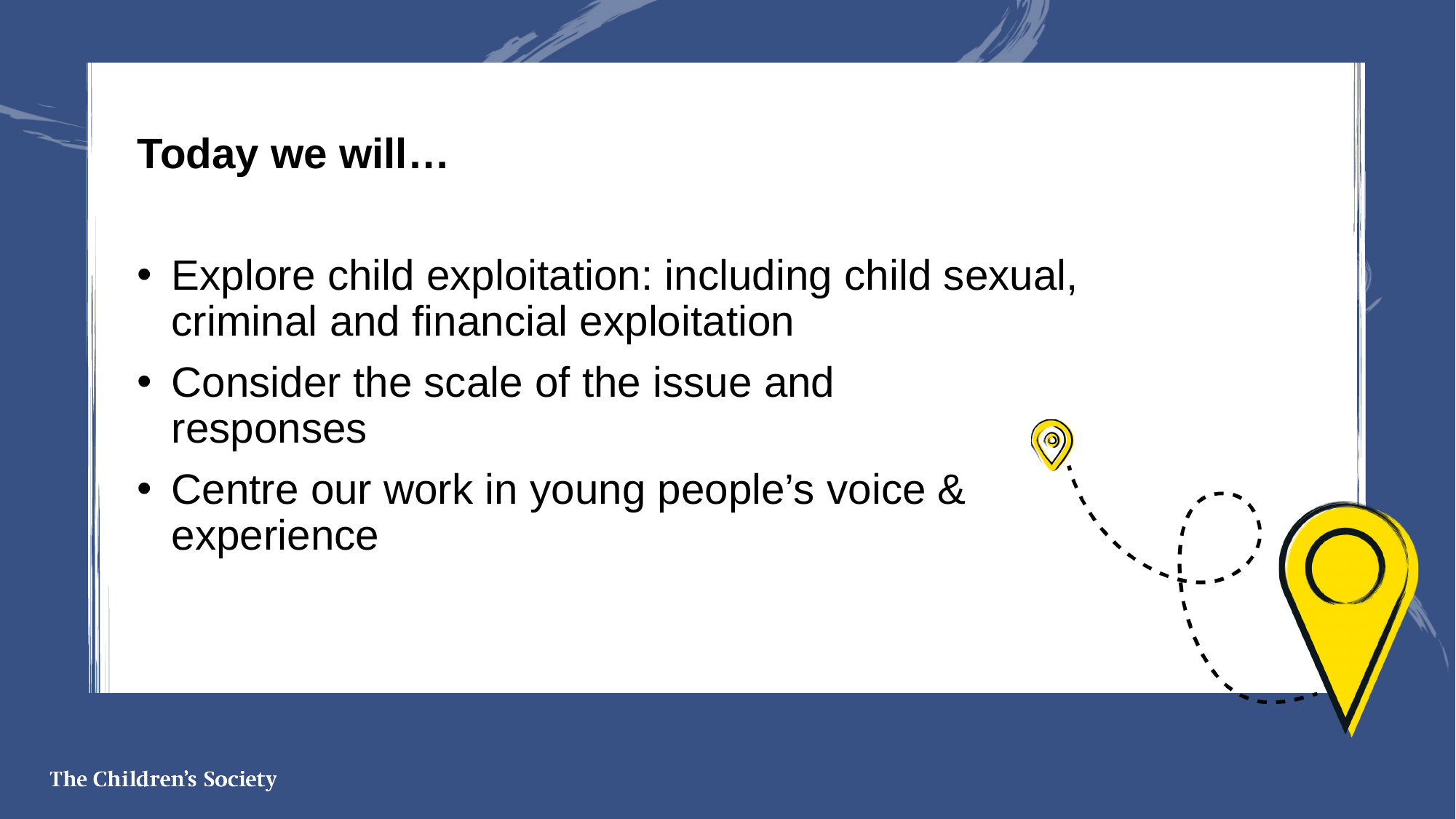

Today we will…

Explore child exploitation: including child sexual, criminal and financial exploitation
Consider the scale of the issue and
responses
Centre our work in young people’s voice & experience